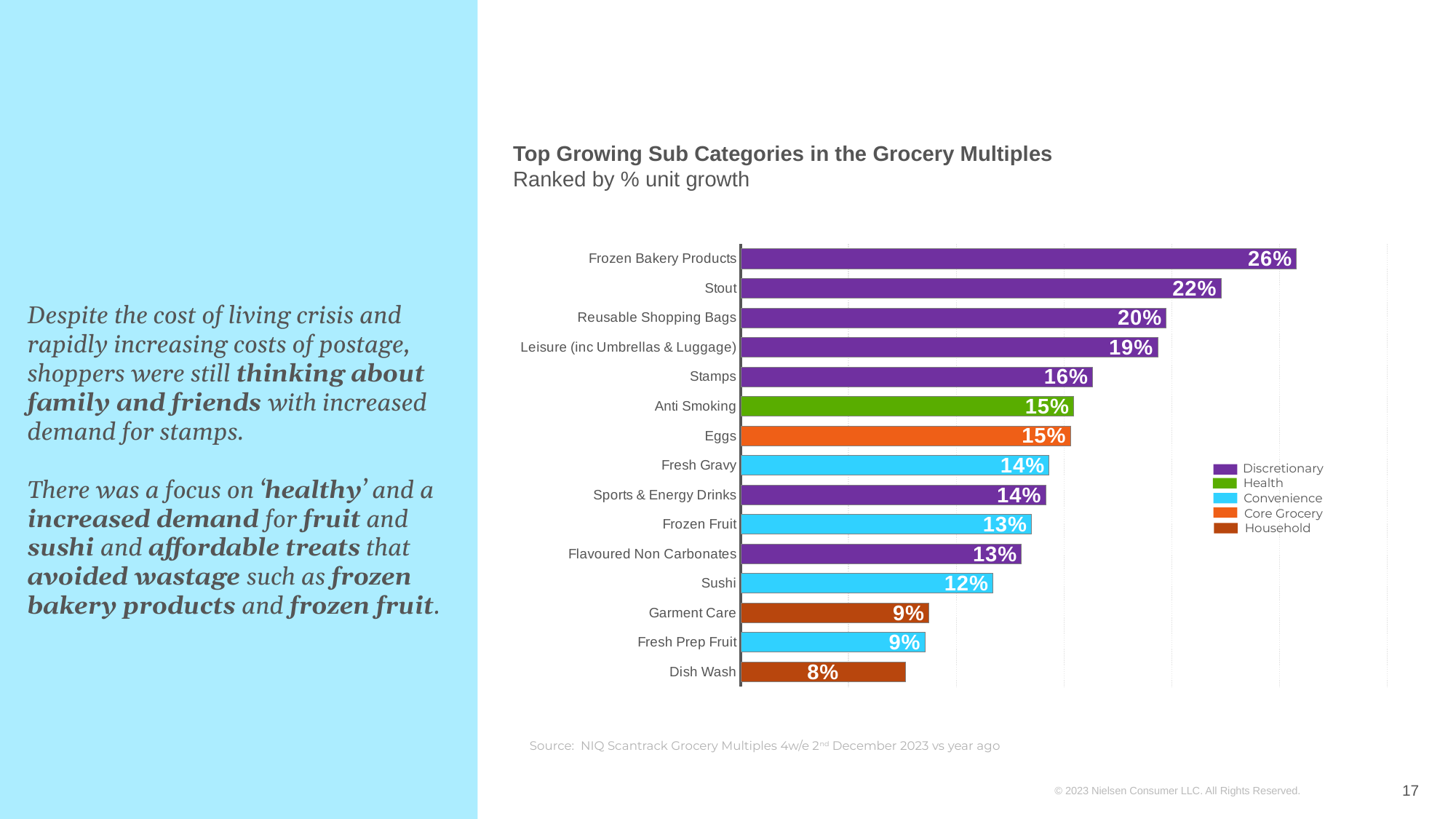

Top Growing Sub Categories in the Grocery Multiples
Ranked by % unit growth

### Chart

| Category | Unit Growth |
|---|---|
| Frozen Bakery Products | 0.25788748837377806 |
| Stout | 0.2228722842763109 |
| Reusable Shopping Bags | 0.1974267797515945 |
| Leisure (inc Umbrellas & Luggage) | 0.19343469766957555 |
| Stamps | 0.16326660011010863 |
| Anti Smoking | 0.15447164206927488 |
| Eggs | 0.15298199531692802 |
| Fresh Gravy | 0.14309028334031826 |
| Sports & Energy Drinks | 0.14146704265661048 |
| Frozen Fruit | 0.13490673306934298 |
| Flavoured Non Carbonates | 0.13024743826638718 |
| Sushi | 0.11700259619679709 |
| Garment Care | 0.08734598100162327 |
| Fresh Prep Fruit | 0.08547613478563676 |
| Dish Wash | 0.07638637474842613 |
# Despite the cost of living crisis and rapidly increasing costs of postage, shoppers were still thinking about family and friends with increased demand for stamps.
There was a focus on ‘healthy’ and a increased demand for fruit and sushi and affordable treats that avoided wastage such as frozen bakery products and frozen fruit.
Discretionary

Health

Convenience

Core Grocery

Household

Source:  NIQ Scantrack Grocery Multiples 4w/e 2nd December 2023 vs year ago
17